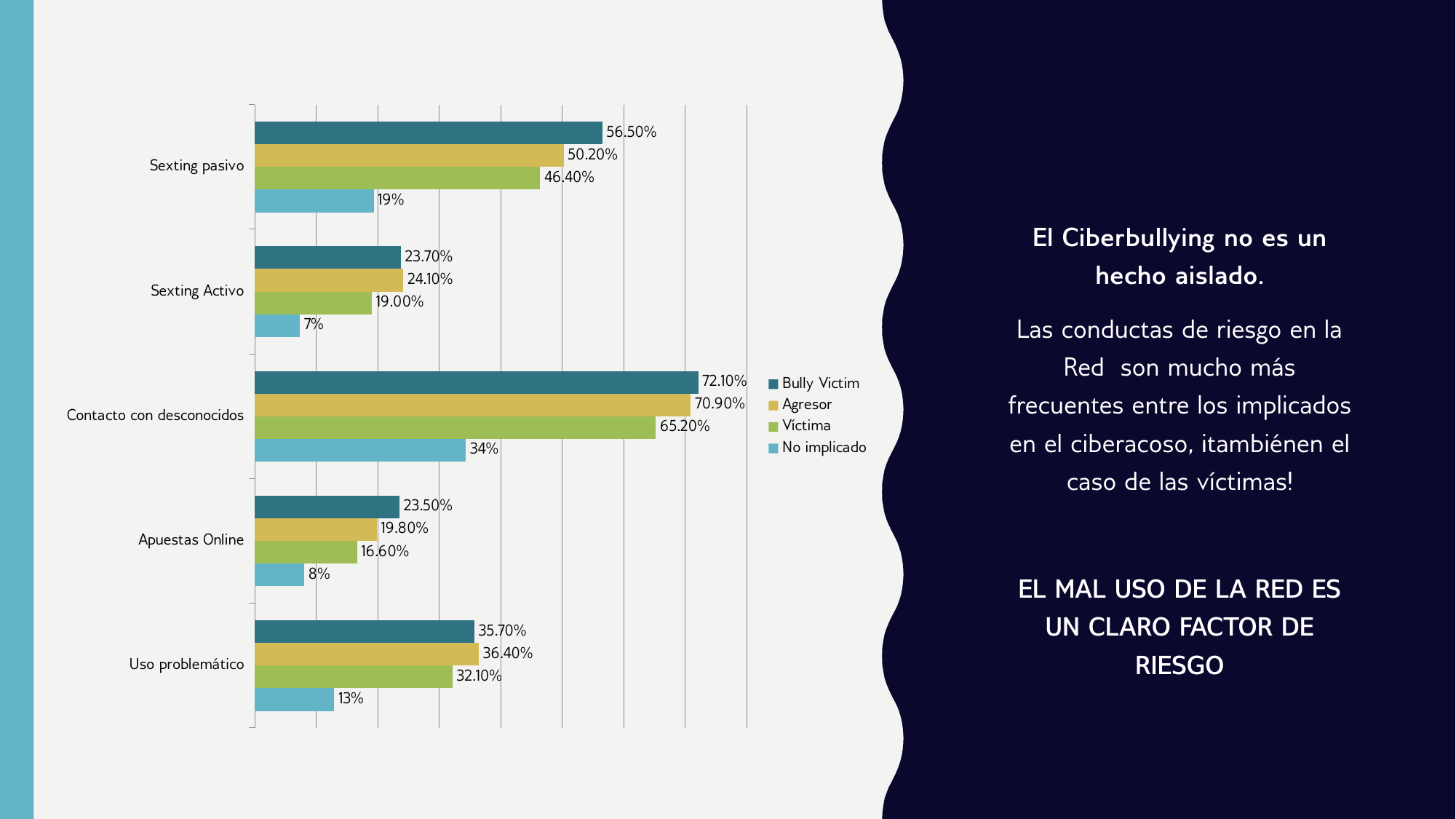

### Chart

| Category | No implicado | Víctima | Agresor | Bully Victim |
|---|---|---|---|---|
| Uso problemático | 0.129 | 0.32100000000000073 | 0.3640000000000003 | 0.3570000000000003 |
| Apuestas Online | 0.08000000000000004 | 0.166 | 0.198 | 0.23500000000000001 |
| Contacto con desconocidos | 0.3430000000000001 | 0.6520000000000018 | 0.7090000000000006 | 0.7210000000000006 |
| Sexting Activo | 0.07300000000000001 | 0.19 | 0.24100000000000021 | 0.23700000000000004 |
| Sexting pasivo | 0.193 | 0.464 | 0.502 | 0.565 |
El Ciberbullying no es un hecho aislado.
Las conductas de riesgo en la Red  son mucho más frecuentes entre los implicados en el ciberacoso, ¡tambiénen el caso de las víctimas!

EL MAL USO DE LA RED ES UN CLARO FACTOR DE RIESGO